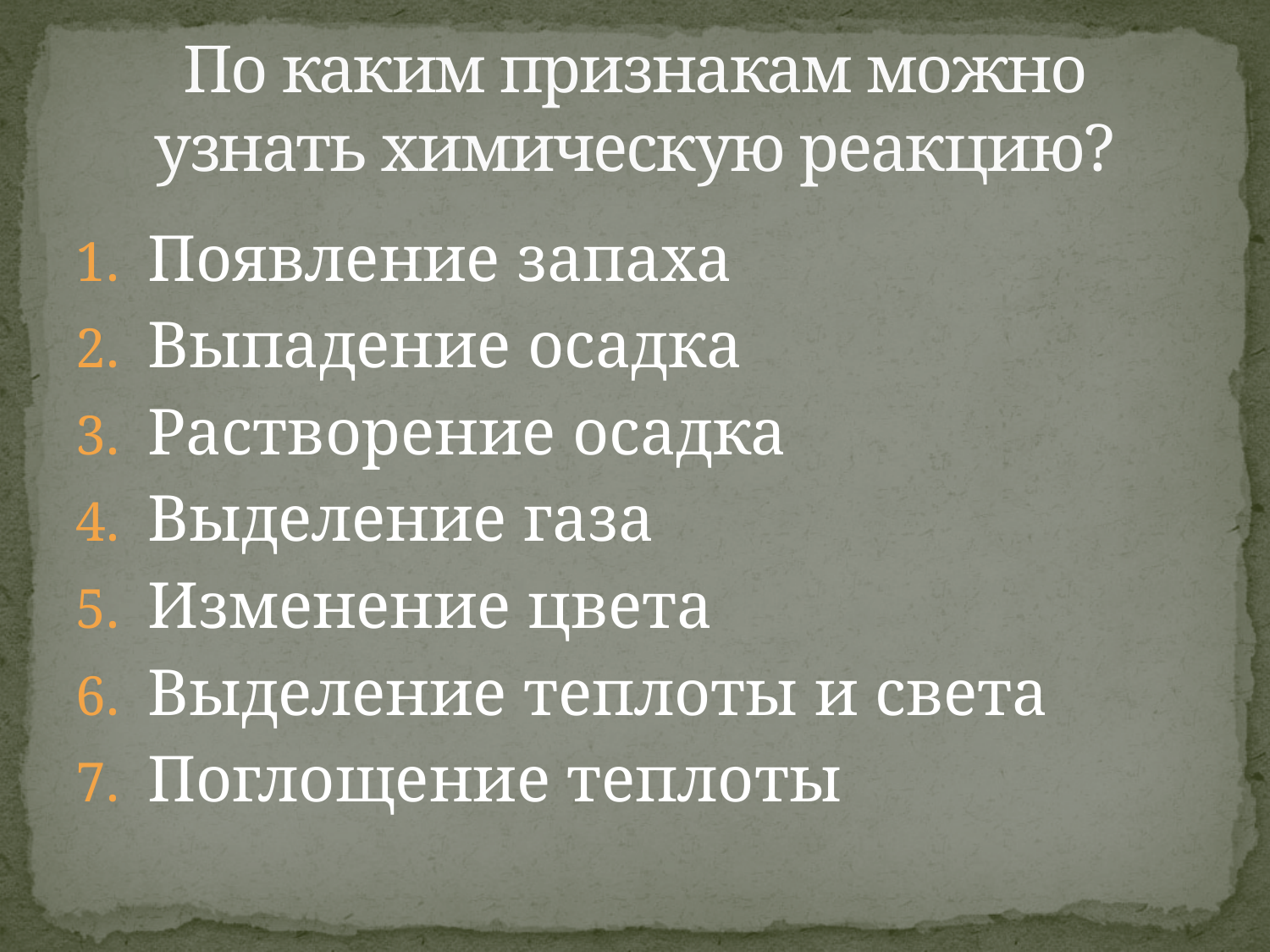

# По каким признакам можно узнать химическую реакцию?
Появление запаха
Выпадение осадка
Растворение осадка
Выделение газа
Изменение цвета
Выделение теплоты и света
Поглощение теплоты